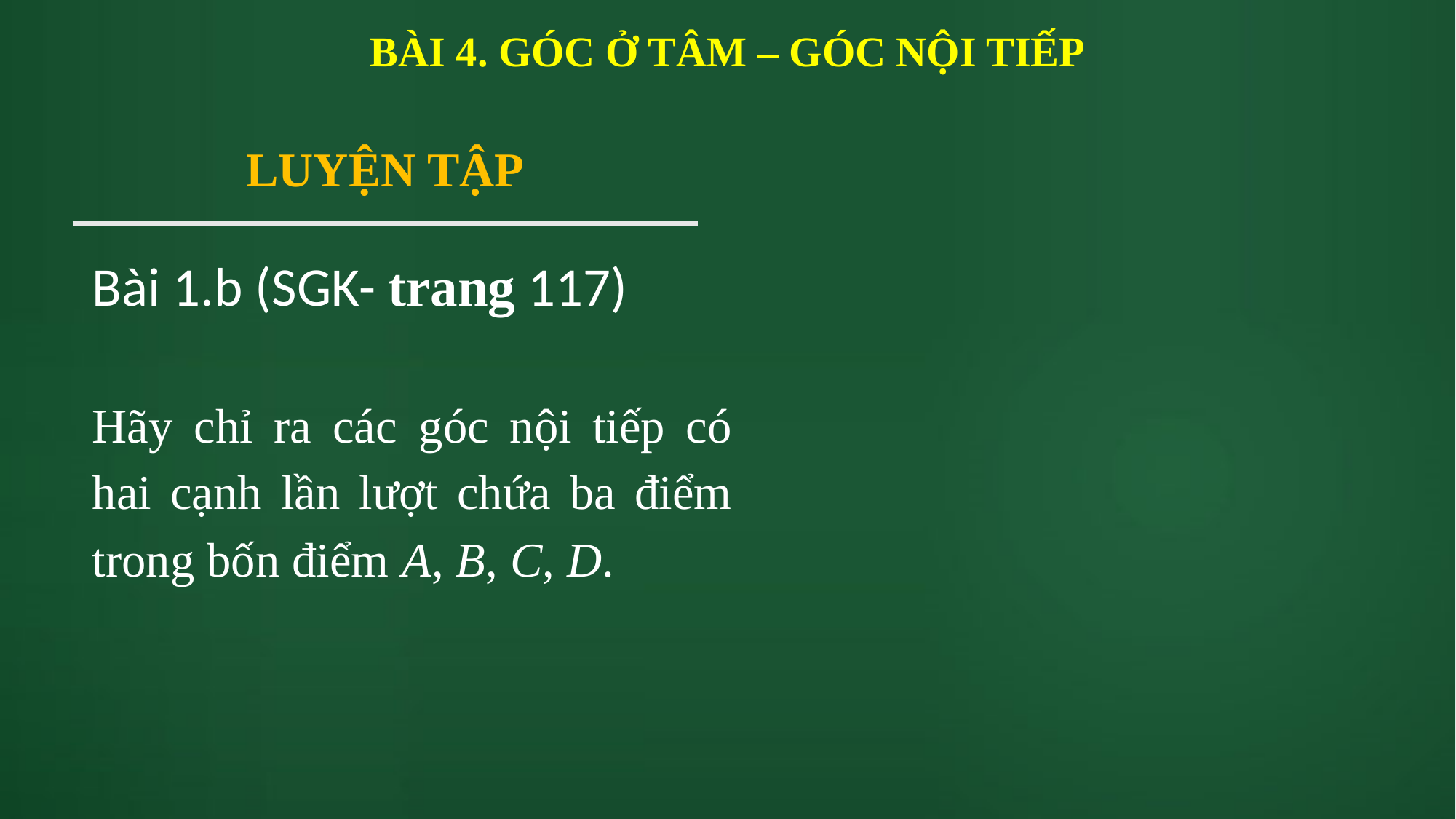

# BÀI 4. GÓC Ở TÂM – GÓC NỘI TIẾP
LUYỆN TẬP
Bài 1.b (SGK- trang 117)
Hãy chỉ ra các góc nội tiếp có hai cạnh lần lượt chứa ba điểm trong bốn điểm A, B, C, D.